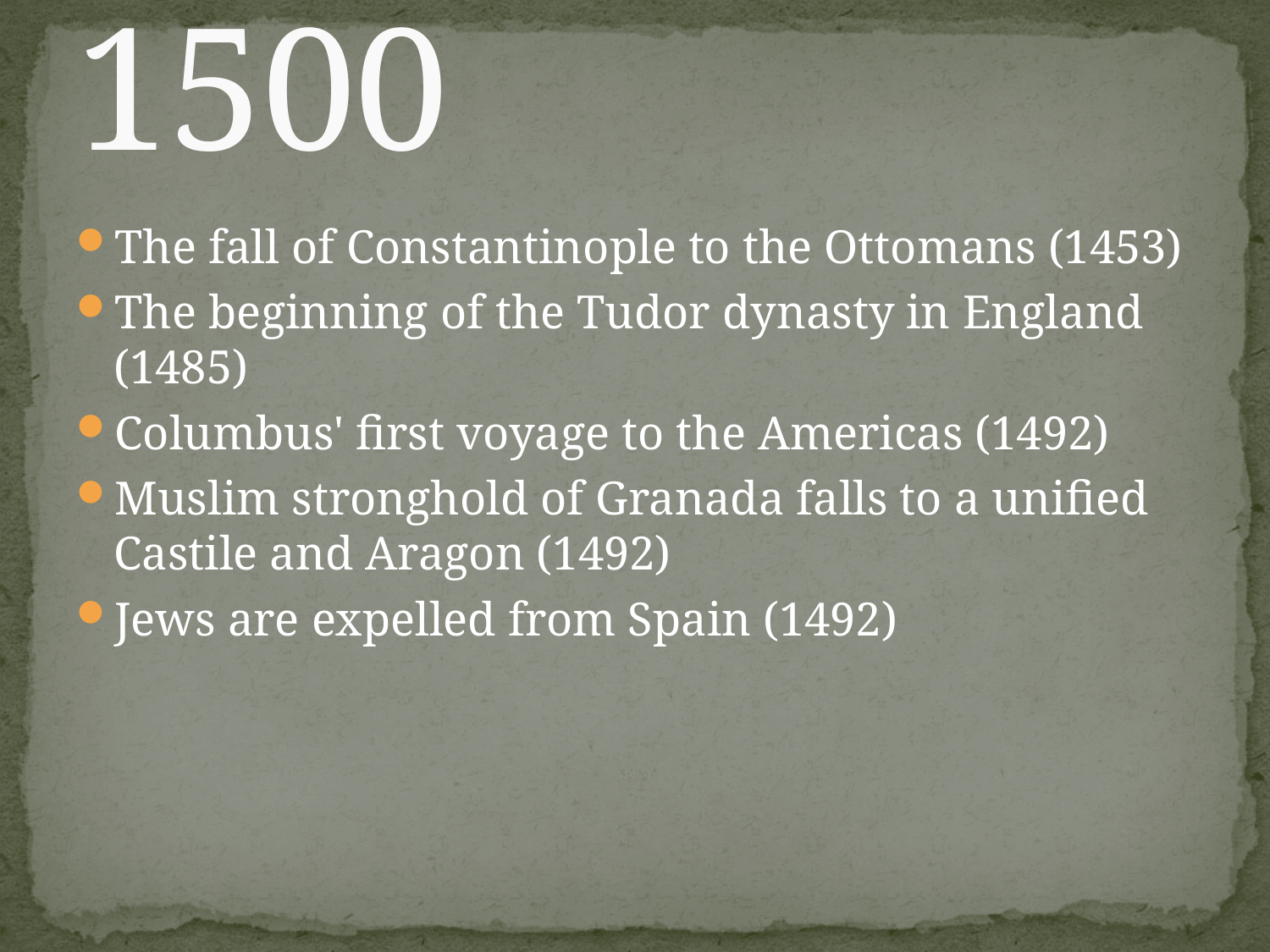

# 1500
The fall of Constantinople to the Ottomans (1453)
The beginning of the Tudor dynasty in England (1485)
Columbus' first voyage to the Americas (1492)
Muslim stronghold of Granada falls to a unified Castile and Aragon (1492)
Jews are expelled from Spain (1492)